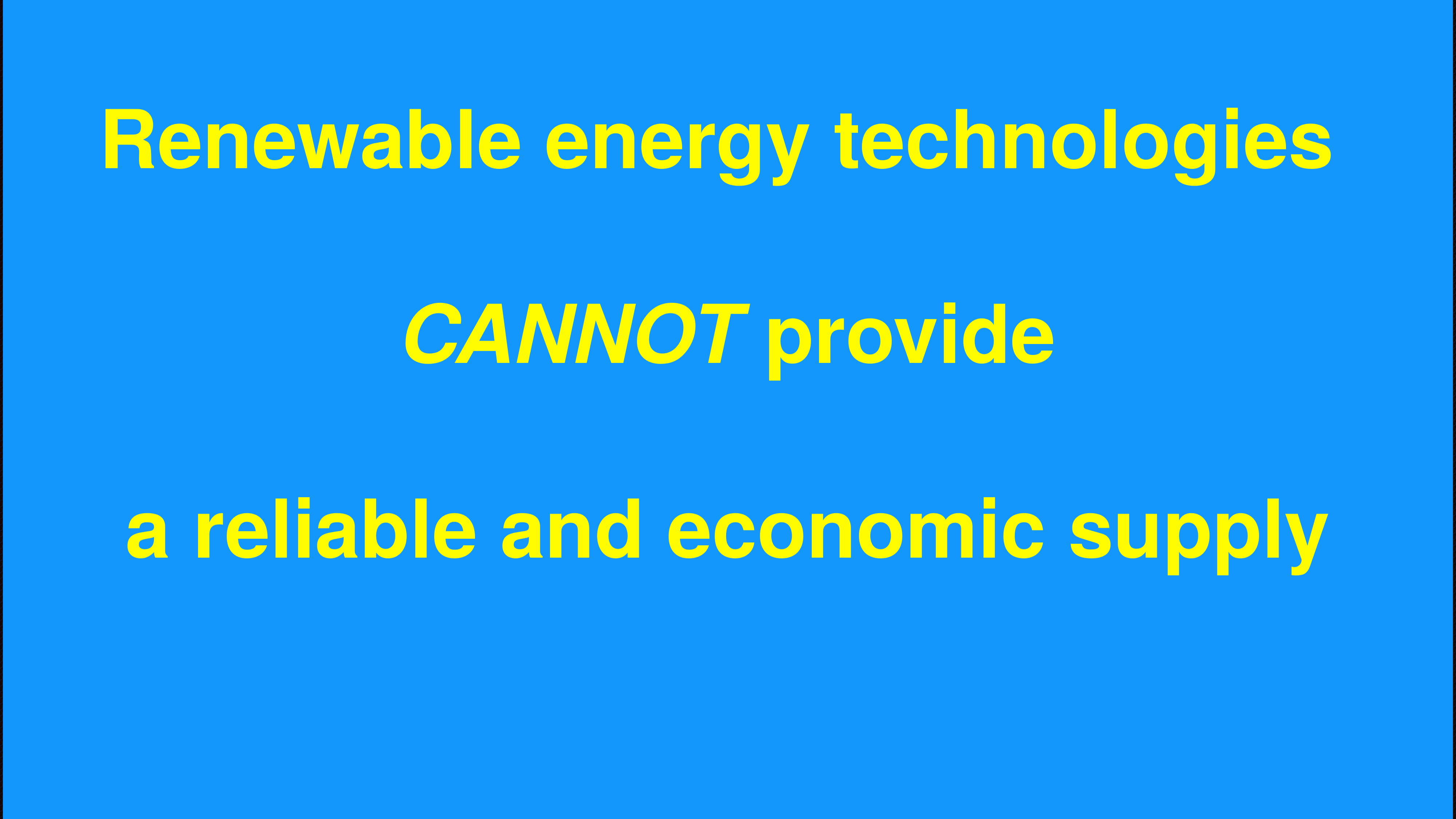

Renewable energy technologies

CANNOT provide

a reliable and economic supply

# There

The cost per kW in $NZ, using US costs, for building each type of power plant:

	• PV Solar: 	$1,300
	• Wind: 	$2,600
	• Coal: 	$4,000
	• Natural Gas: 	$1,500

Cost in cents per kWh:
	• PV Solar:   	20
	• Wind:           	7.2
	• Coal:             	6.0
	• Natural Gas:  	2.5

Wind and PV Solar are more expensive and need backup